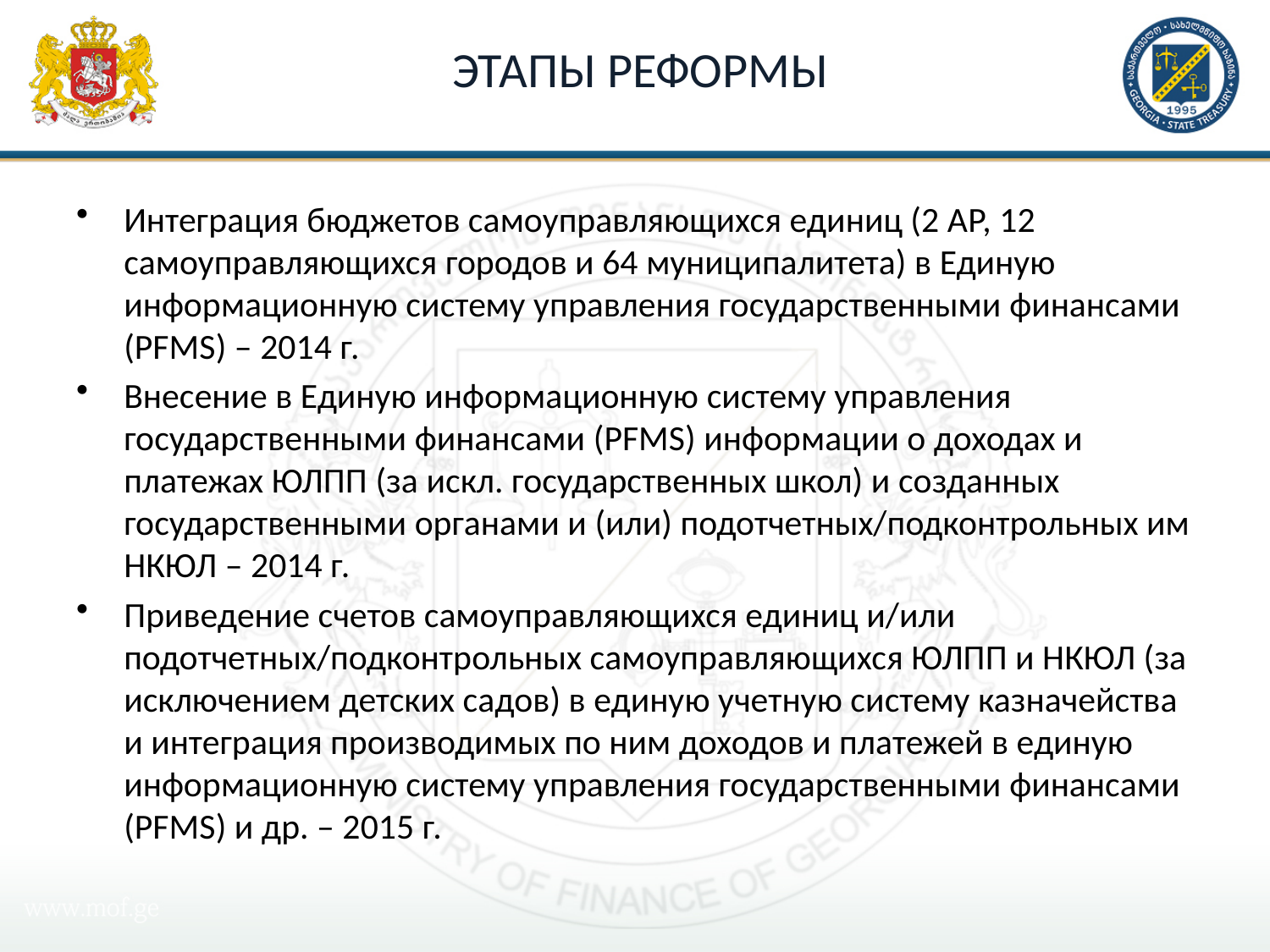

# этапы реформы
Интеграция бюджетов самоуправляющихся единиц (2 АР, 12 самоуправляющихся городов и 64 муниципалитета) в Единую информационную систему управления государственными финансами (PFMS) – 2014 г.
Внесение в Единую информационную систему управления государственными финансами (PFMS) информации о доходах и платежах ЮЛПП (за искл. государственных школ) и созданных государственными органами и (или) подотчетных/подконтрольных им НКЮЛ – 2014 г.
Приведение счетов самоуправляющихся единиц и/или подотчетных/подконтрольных самоуправляющихся ЮЛПП и НКЮЛ (за исключением детских садов) в единую учетную систему казначейства и интеграция производимых по ним доходов и платежей в единую информационную систему управления государственными финансами (PFMS) и др. – 2015 г.